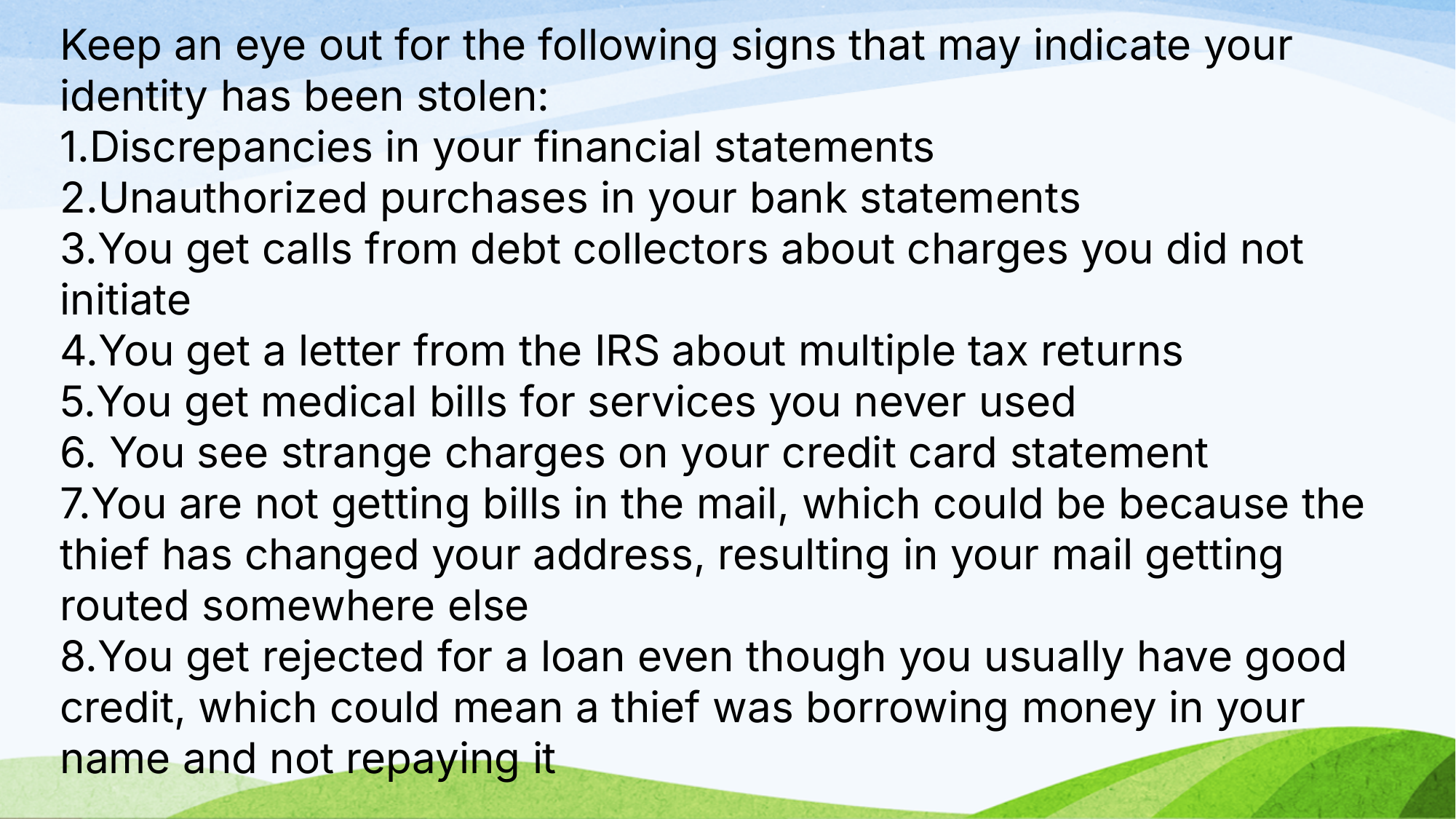

Keep an eye out for the following signs that may indicate your identity has been stolen:
Discrepancies in your financial statements
Unauthorized purchases in your bank statements
You get calls from debt collectors about charges you did not initiate
You get a letter from the IRS about multiple tax returns
You get medical bills for services you never used
 You see strange charges on your credit card statement
You are not getting bills in the mail, which could be because the thief has changed your address, resulting in your mail getting routed somewhere else
You get rejected for a loan even though you usually have good credit, which could mean a thief was borrowing money in your name and not repaying it